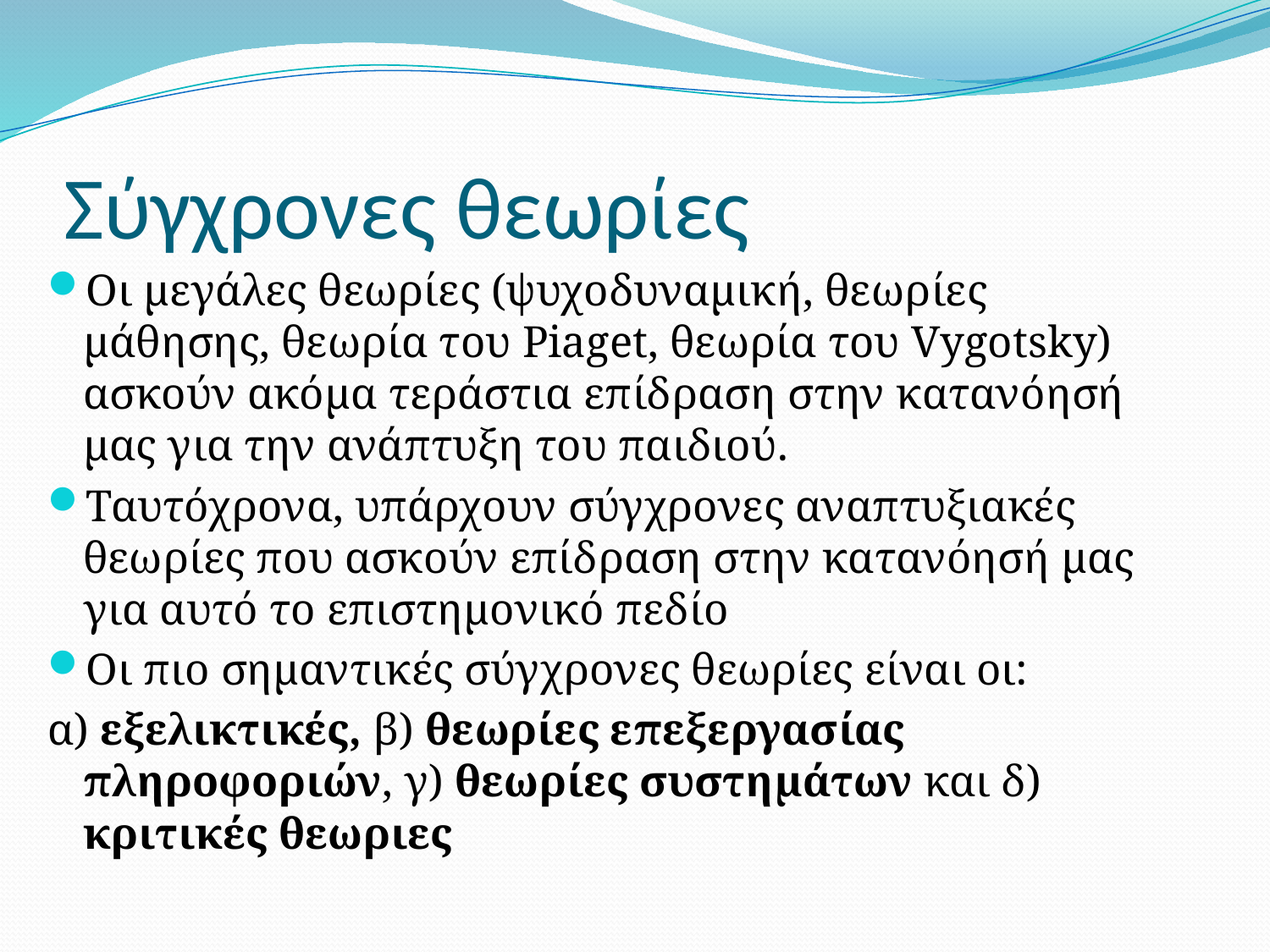

# Σύγχρονες θεωρίες
Οι μεγάλες θεωρίες (ψυχοδυναμική, θεωρίες μάθησης, θεωρία του Piaget, θεωρία του Vygotsky) ασκούν ακόμα τεράστια επίδραση στην κατανόησή μας για την ανάπτυξη του παιδιού.
Ταυτόχρονα, υπάρχουν σύγχρονες αναπτυξιακές θεωρίες που ασκούν επίδραση στην κατανόησή μας για αυτό το επιστημονικό πεδίο
Οι πιο σημαντικές σύγχρονες θεωρίες είναι οι:
α) εξελικτικές, β) θεωρίες επεξεργασίας πληροφοριών, γ) θεωρίες συστημάτων και δ) κριτικές θεωριες